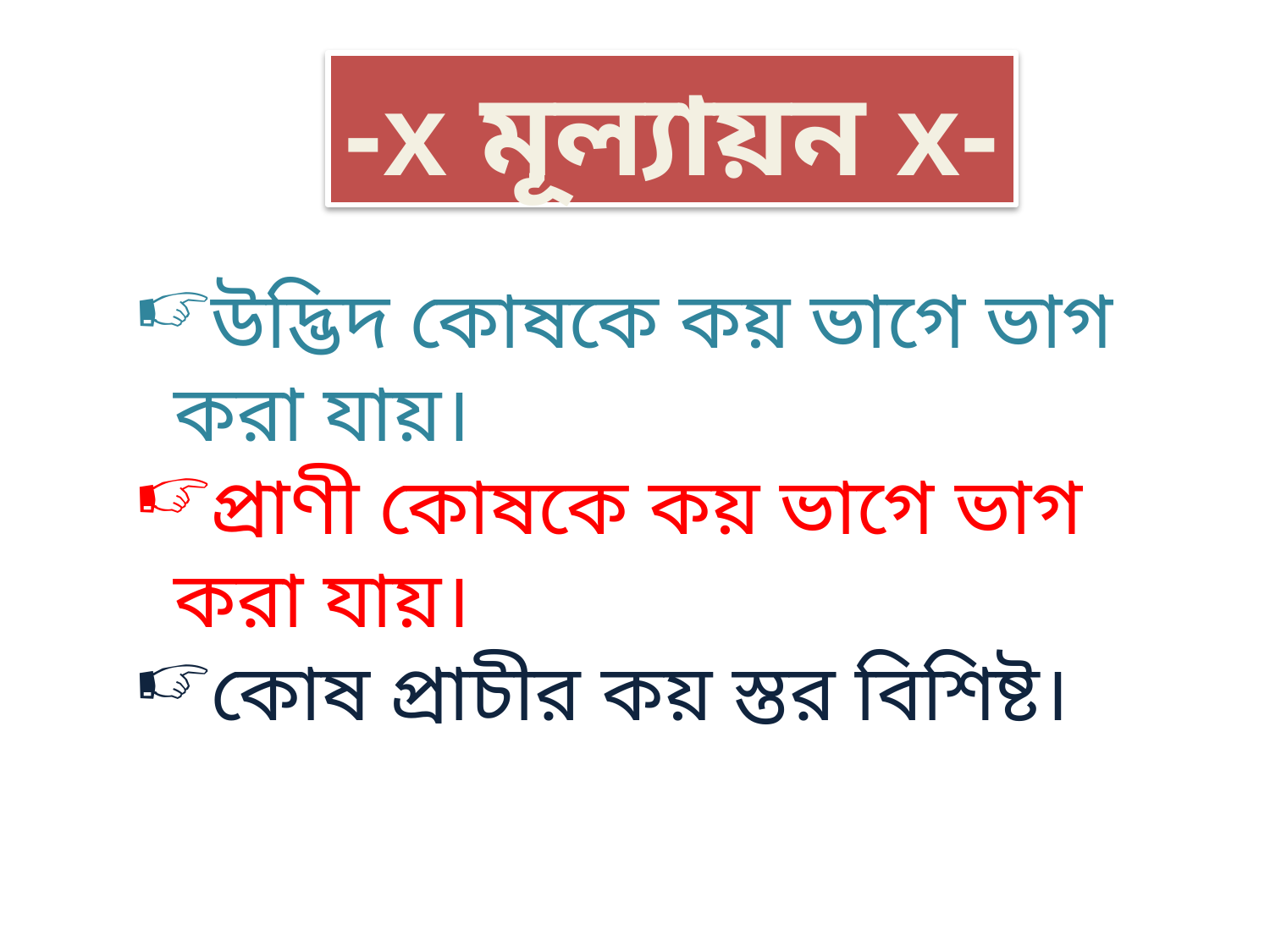

-x মূল্যায়ন x-
উদ্ভিদ কোষকে কয় ভাগে ভাগ করা যায়।
প্রাণী কোষকে কয় ভাগে ভাগ করা যায়।
কোষ প্রাচীর কয় স্তর বিশিষ্ট।